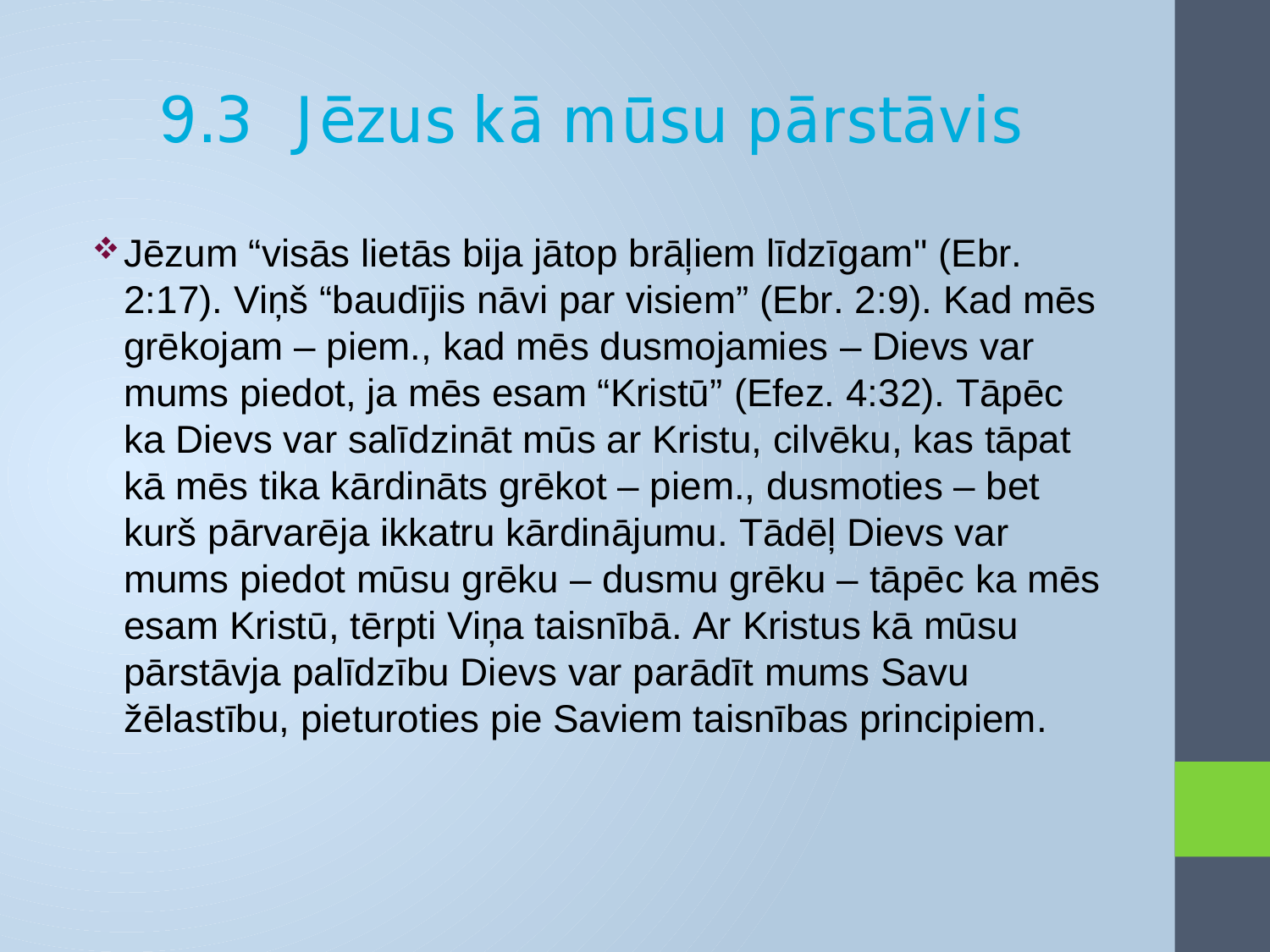

# 9.3  Jēzus kā mūsu pārstāvis
Jēzum “visās lietās bija jātop brāļiem līdzīgam" (Ebr. 2:17). Viņš “baudījis nāvi par visiem” (Ebr. 2:9). Kad mēs grēkojam – piem., kad mēs dusmojamies – Dievs var mums piedot, ja mēs esam “Kristū” (Efez. 4:32). Tāpēc ka Dievs var salīdzināt mūs ar Kristu, cilvēku, kas tāpat kā mēs tika kārdināts grēkot – piem., dusmoties – bet kurš pārvarēja ikkatru kārdinājumu. Tādēļ Dievs var mums piedot mūsu grēku – dusmu grēku – tāpēc ka mēs esam Kristū, tērpti Viņa taisnībā. Ar Kristus kā mūsu pārstāvja palīdzību Dievs var parādīt mums Savu žēlastību, pieturoties pie Saviem taisnības principiem.